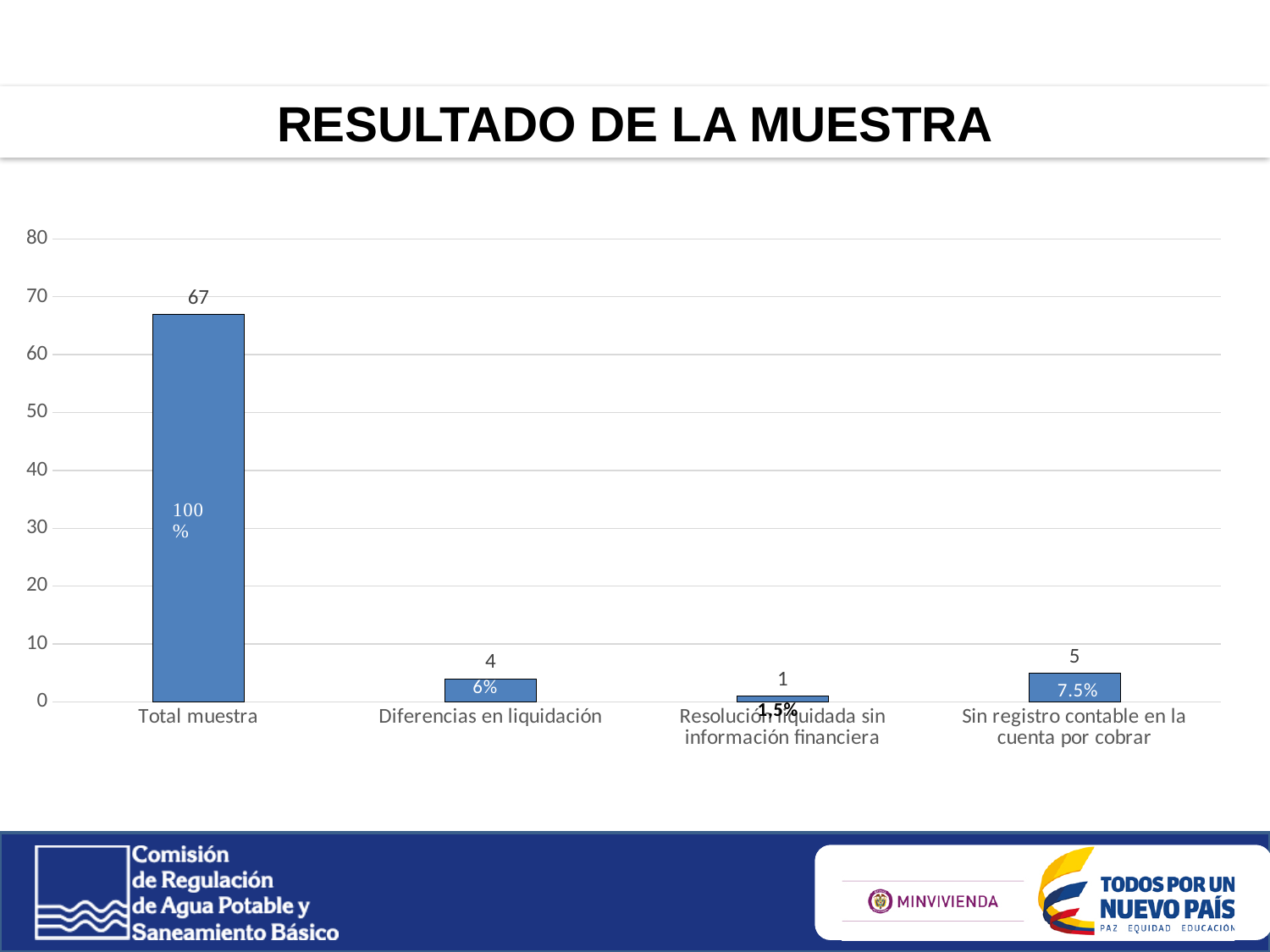

RESULTADO DE LA MUESTRA

### Chart

| Category | Columna3 |
|---|---|
| Total muestra | 67.0 |
| Diferencias en liquidación | 4.0 |
| Resolución liquidada sin información financiera | 1.0 |
| Sin registro contable en la cuenta por cobrar | 5.0 |